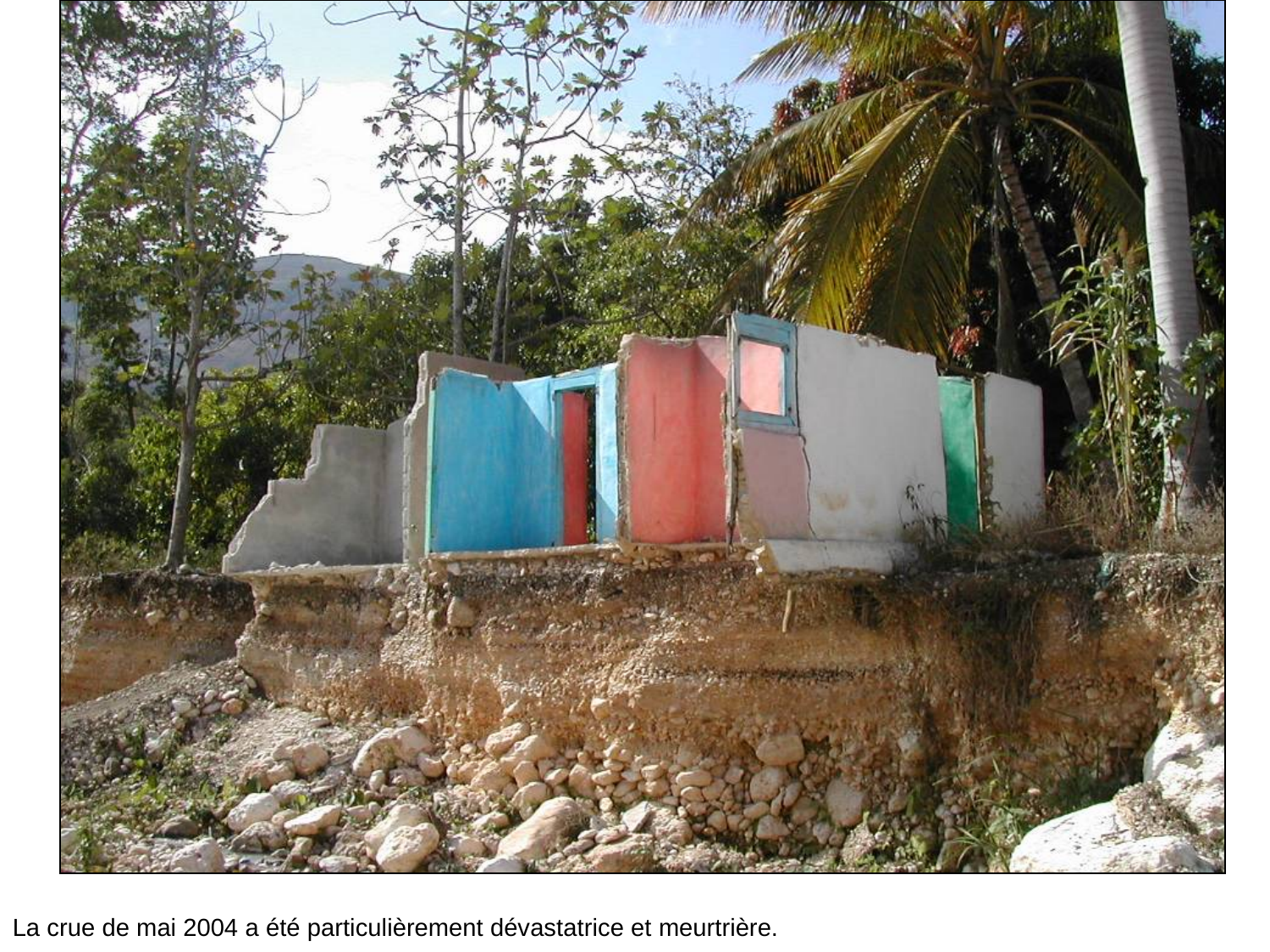

# La crue de mai 2004 a été particulièrement dévastatrice et meurtrière.
La crue de mai 2004 a été particulièrement dévastatrice et meurtrière.